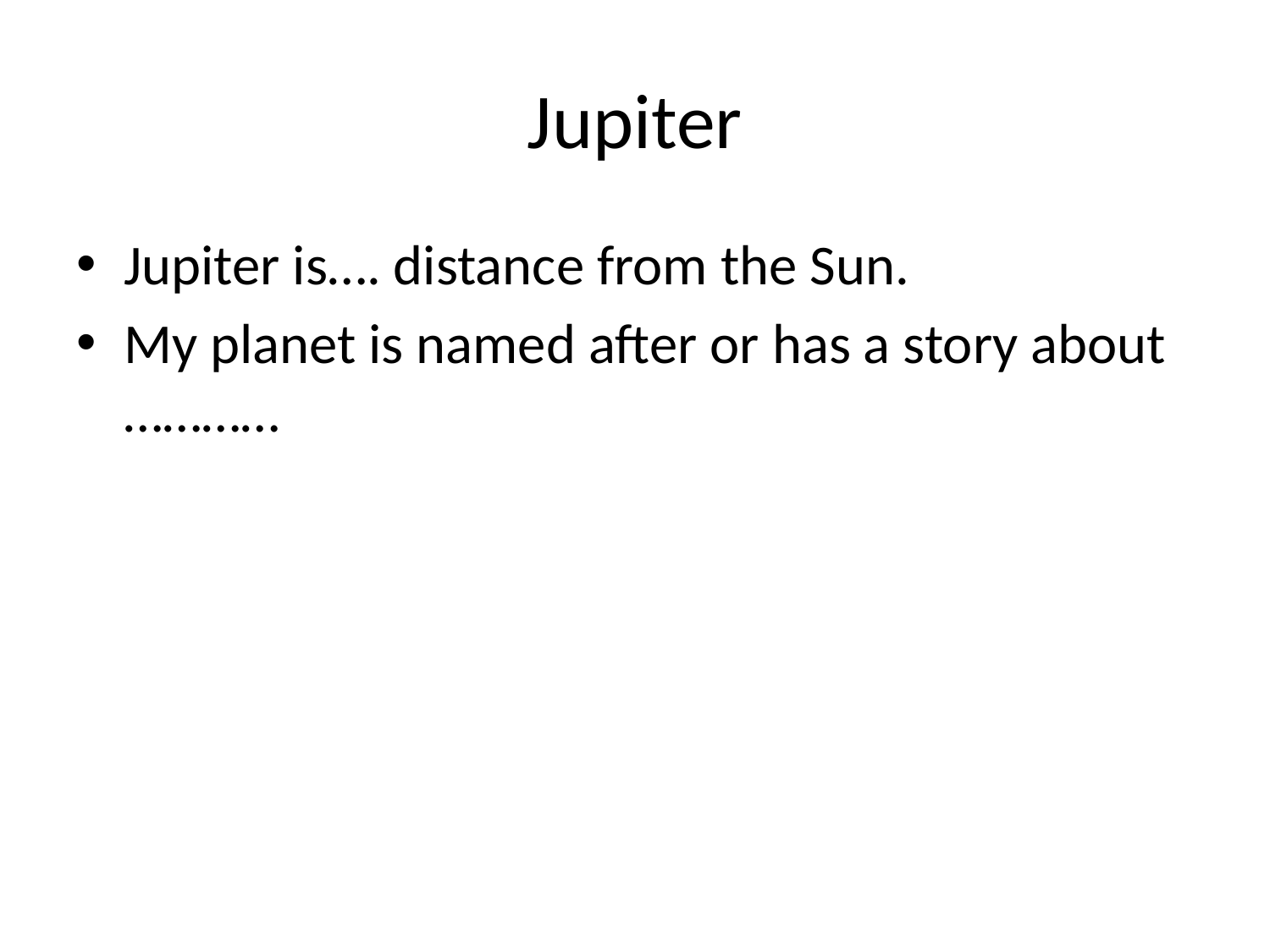

# Jupiter
Jupiter is…. distance from the Sun.
My planet is named after or has a story about …………